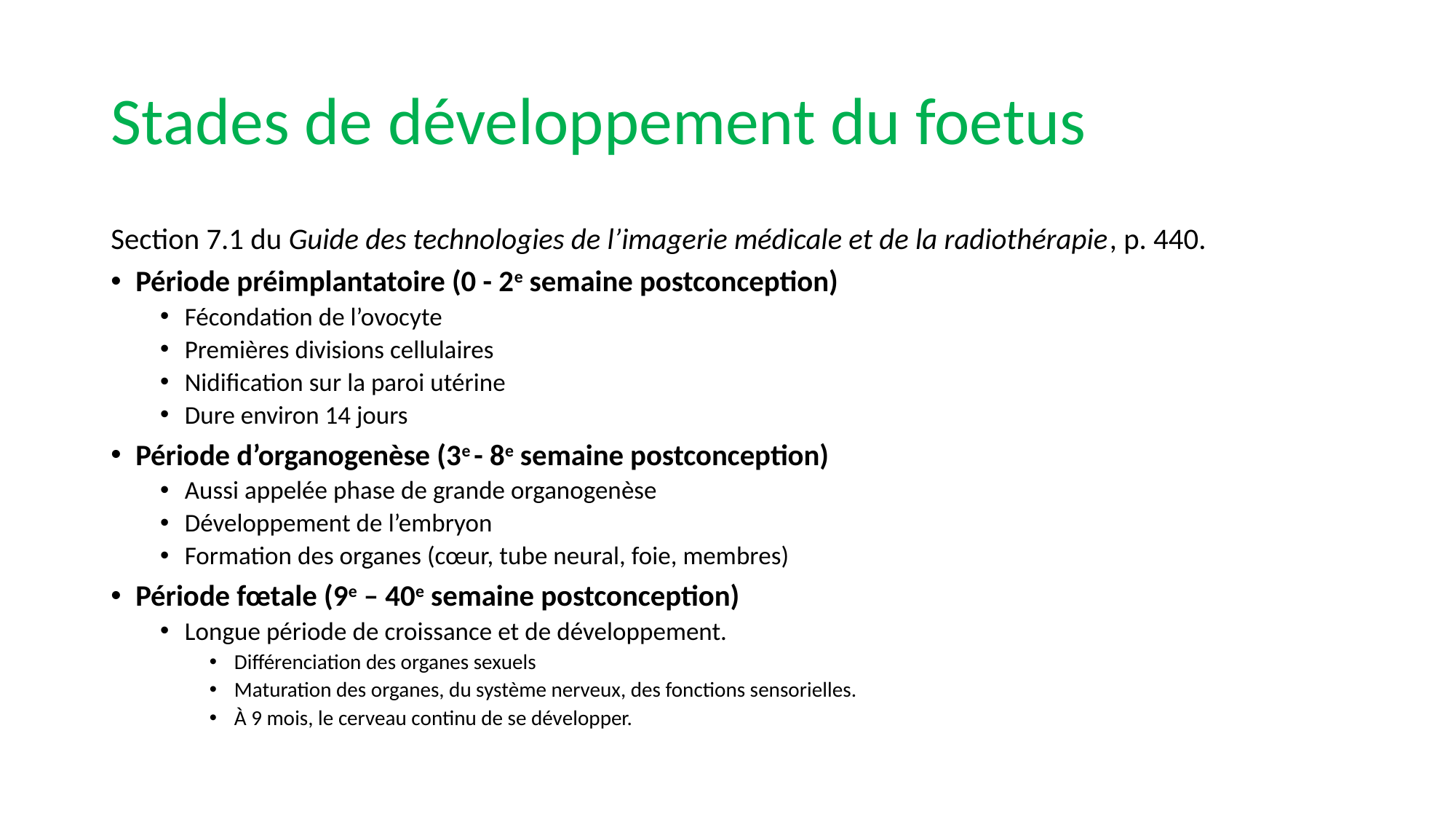

# Stades de développement du foetus
Section 7.1 du Guide des technologies de l’imagerie médicale et de la radiothérapie, p. 440.
Période préimplantatoire (0 - 2e semaine postconception)
Fécondation de l’ovocyte
Premières divisions cellulaires
Nidification sur la paroi utérine
Dure environ 14 jours
Période d’organogenèse (3e - 8e semaine postconception)
Aussi appelée phase de grande organogenèse
Développement de l’embryon
Formation des organes (cœur, tube neural, foie, membres)
Période fœtale (9e – 40e semaine postconception)
Longue période de croissance et de développement.
Différenciation des organes sexuels
Maturation des organes, du système nerveux, des fonctions sensorielles.
À 9 mois, le cerveau continu de se développer.